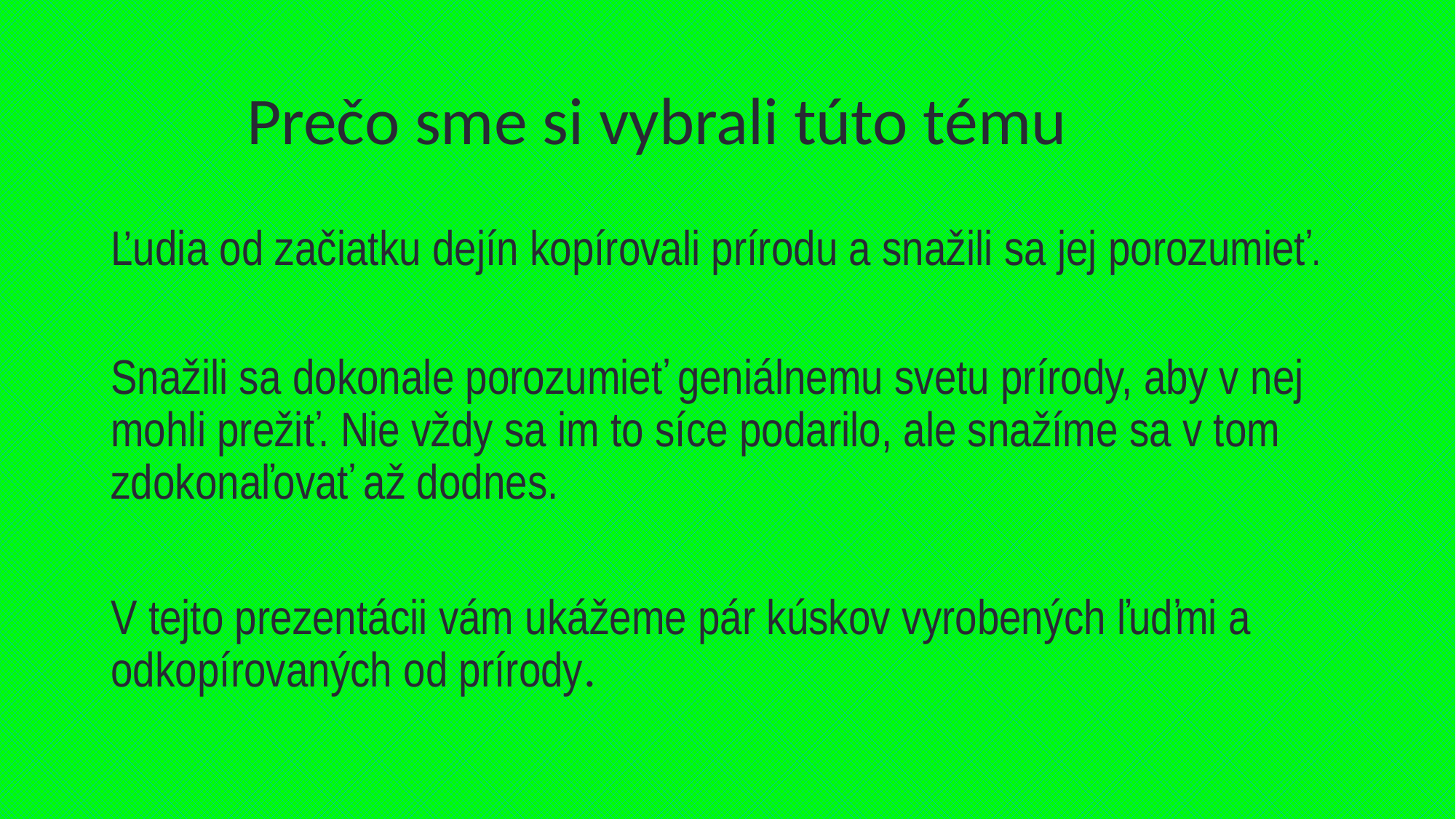

# Prečo sme si vybrali túto tému
Ľudia od začiatku dejín kopírovali prírodu a snažili sa jej porozumieť.

Snažili sa dokonale porozumieť geniálnemu svetu prírody, aby v nej mohli prežiť. Nie vždy sa im to síce podarilo, ale snažíme sa v tom zdokonaľovať až dodnes.

V tejto prezentácii vám ukážeme pár kúskov vyrobených ľuďmi a odkopírovaných od prírody.